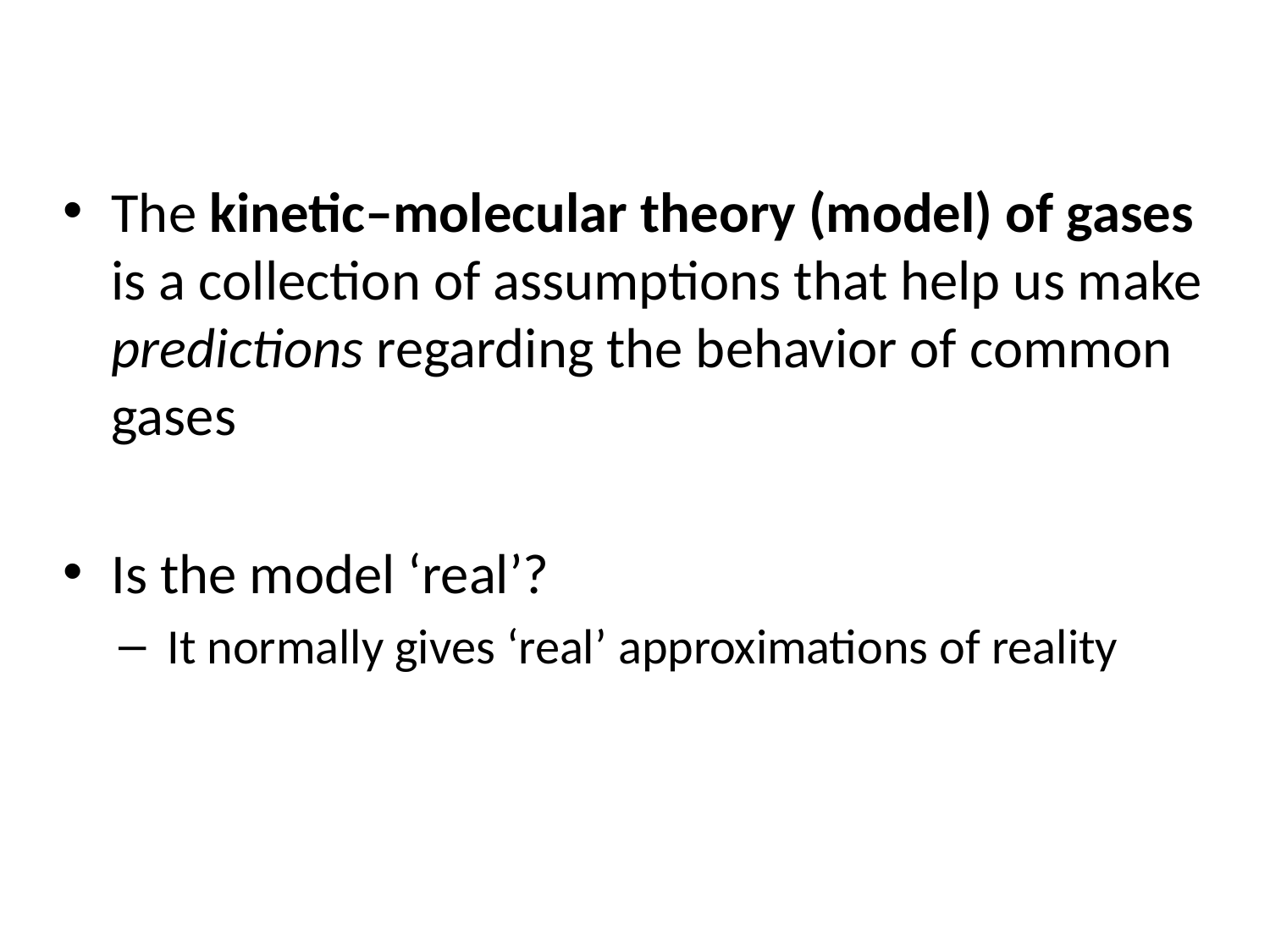

The kinetic–molecular theory (model) of gases is a collection of assumptions that help us make predictions regarding the behavior of common gases

Is the model ‘real’?
It normally gives ‘real’ approximations of reality
© 2013 Pearson Education, Inc.